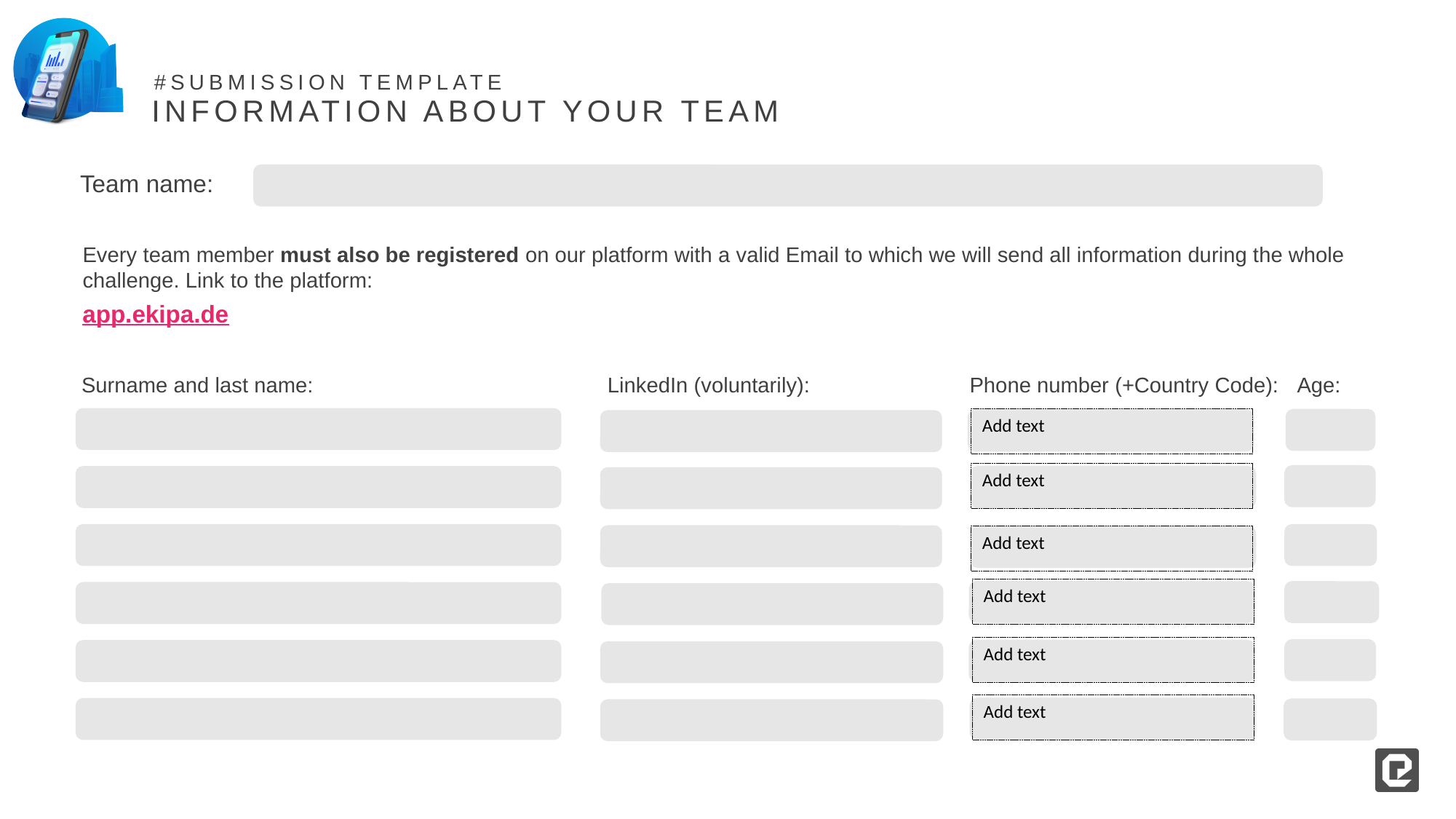

app.ekipa.de
Add text

Add text

Add text

Add text

Add text

Add text